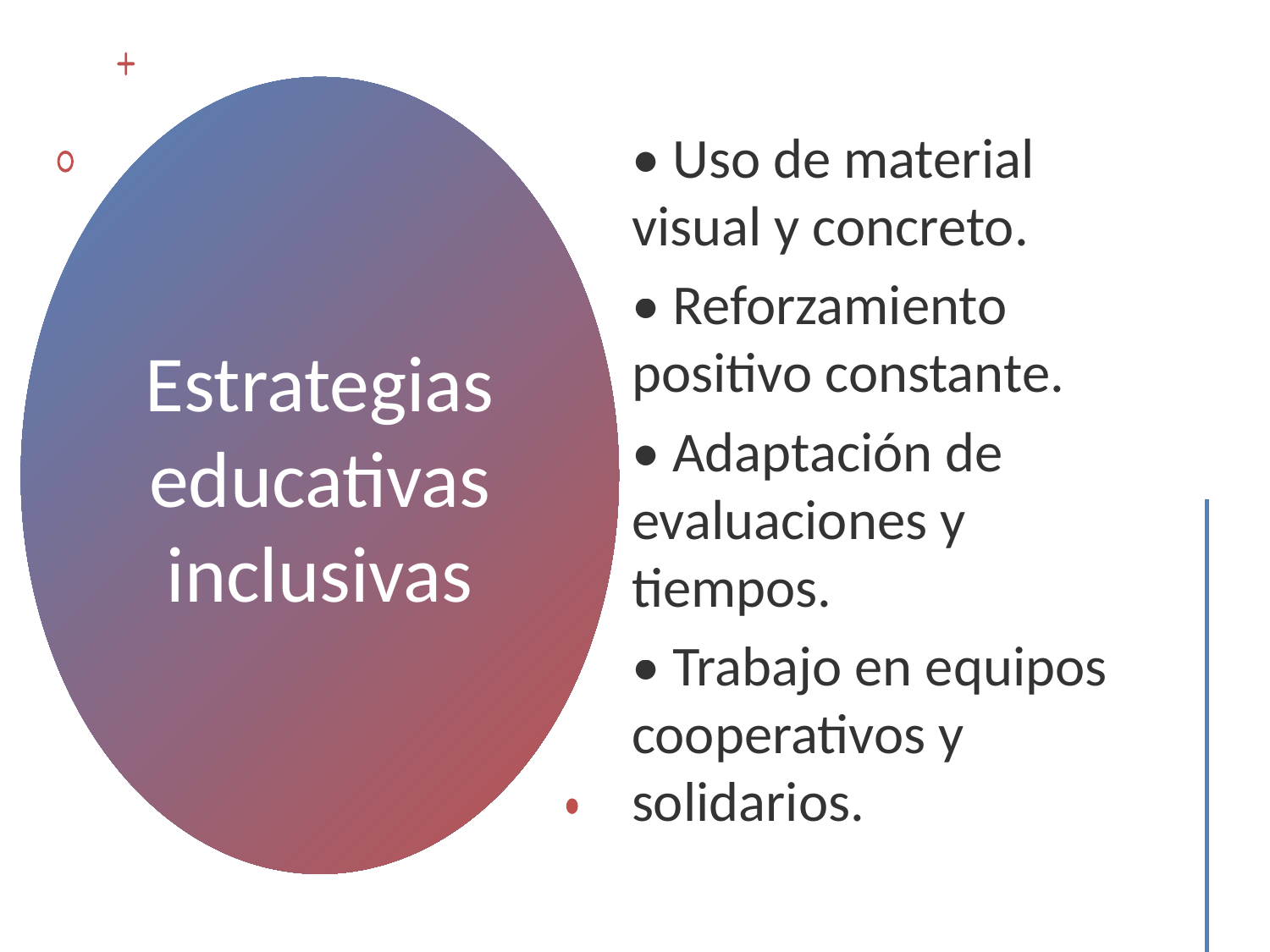

• Uso de material visual y concreto.
• Reforzamiento positivo constante.
• Adaptación de evaluaciones y tiempos.
• Trabajo en equipos cooperativos y solidarios.

# Estrategias educativas inclusivas